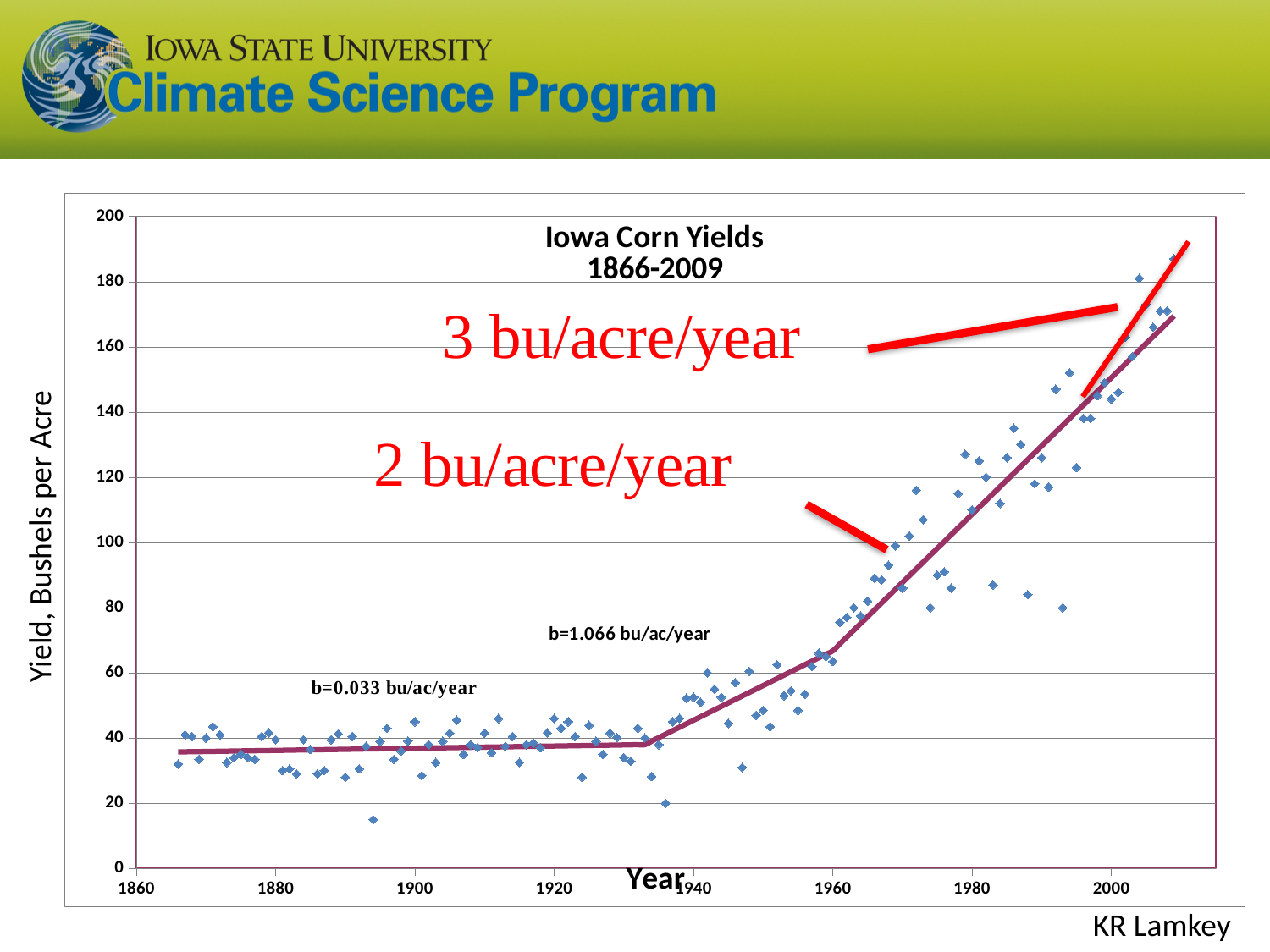

### Chart: Iowa Corn Yields
1866-2009

| Category |  |  |
|---|---|---|
Yield, Bushels per Acre
KR Lamkey